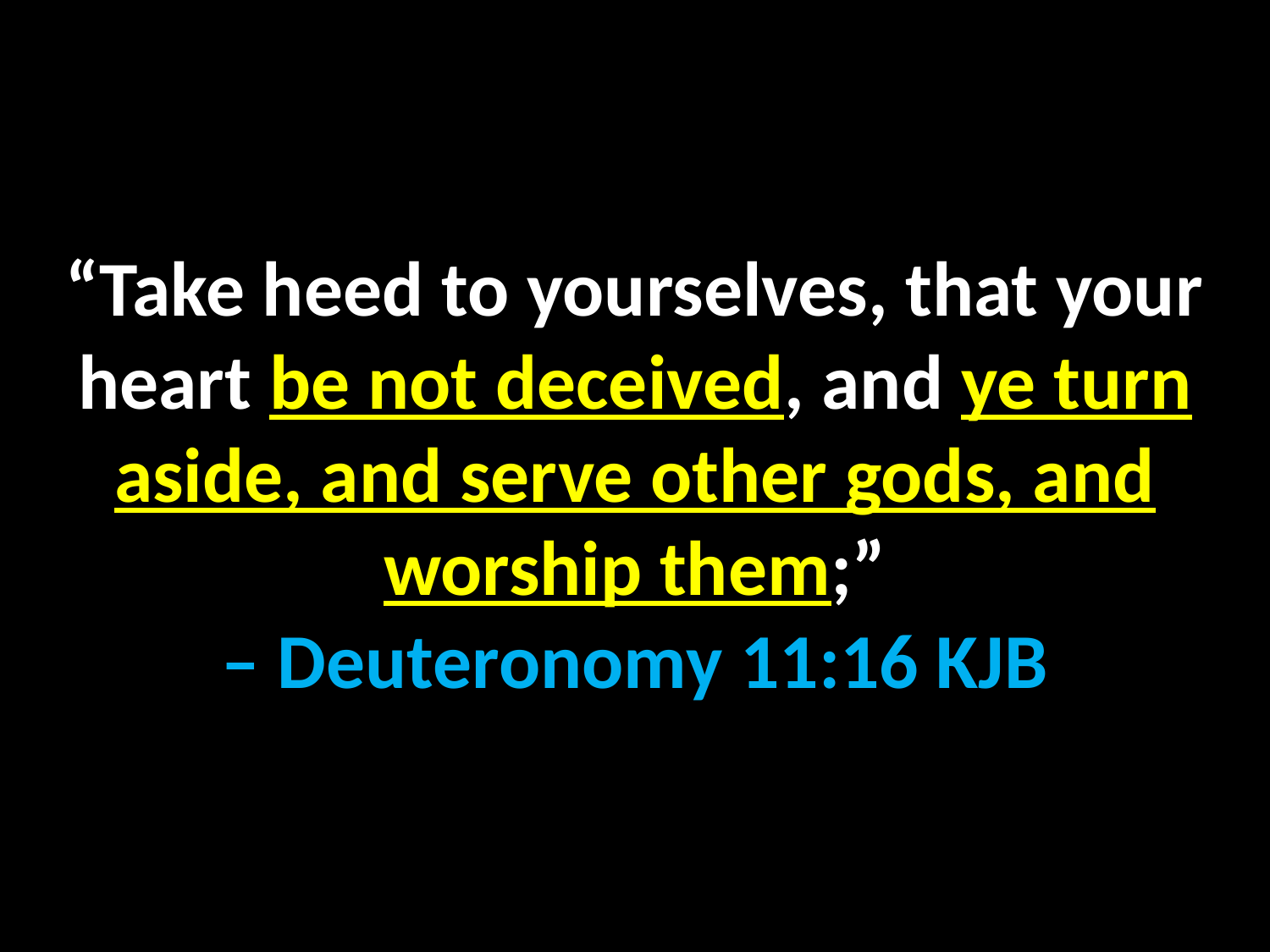

“Take heed to yourselves, that your heart be not deceived, and ye turn aside, and serve other gods, and worship them;”
– Deuteronomy 11:16 KJB